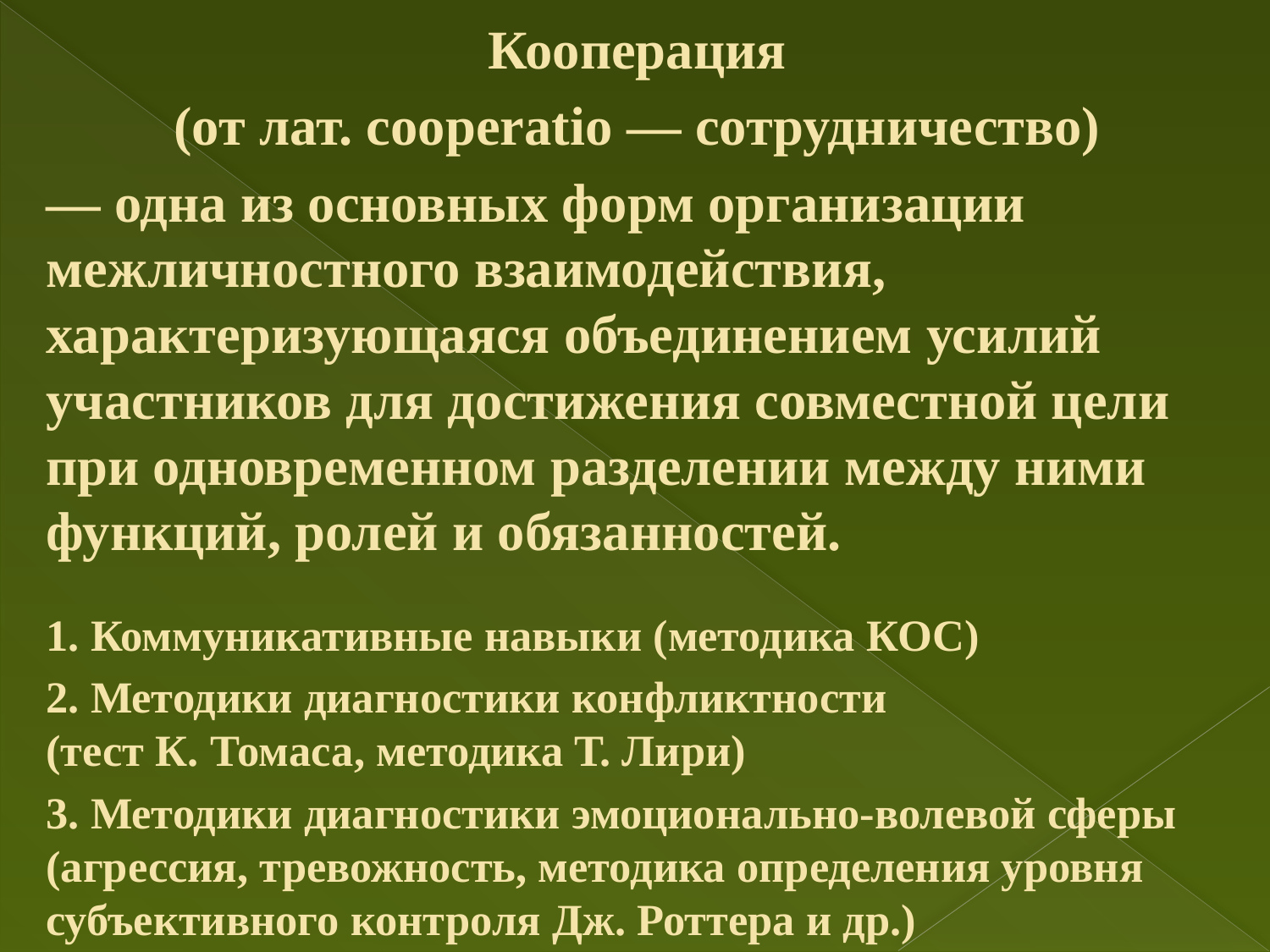

Кооперация
(от лат. cooperatio — сотрудничество)
— одна из основных форм организации межличностного взаимодействия, характеризующаяся объединением усилий участников для достижения совместной цели при одновременном разделении между ними функций, ролей и обязанностей.

1. Коммуникативные навыки (методика КОС)
2. Методики диагностики конфликтности
(тест К. Томаса, методика Т. Лири)
3. Методики диагностики эмоционально-волевой сферы (агрессия, тревожность, методика определения уровня субъективного контроля Дж. Роттера и др.)